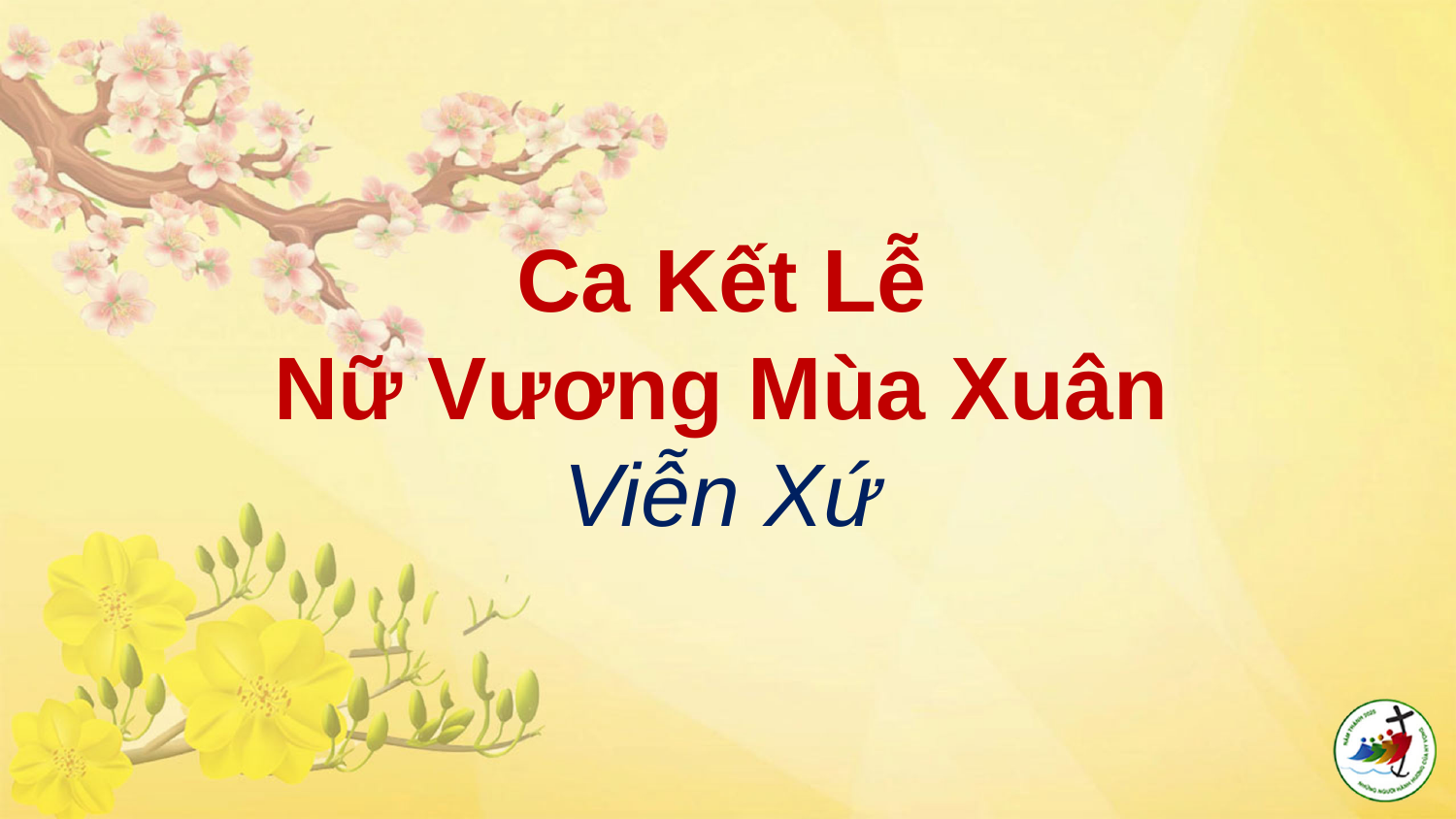

# Ca Kết Lễ Nữ Vương Mùa Xuân Viễn Xứ